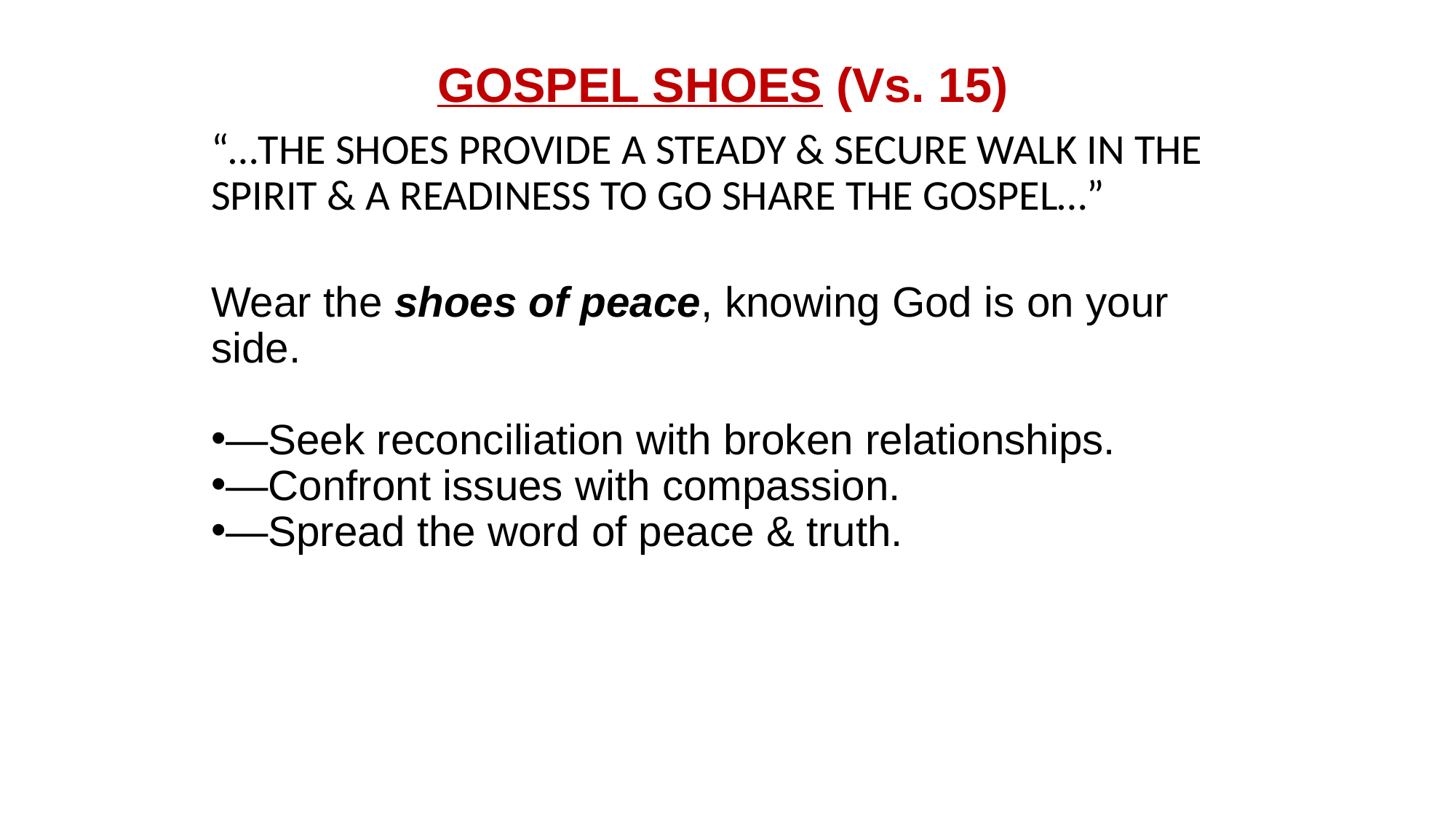

GOSPEL SHOES (Vs. 15)
“…THE SHOES PROVIDE A STEADY & SECURE WALK IN THE SPIRIT & A READINESS TO GO SHARE THE GOSPEL…”

Wear the shoes of peace, knowing God is on your side.

—Seek reconciliation with broken relationships.
—Confront issues with compassion.
—Spread the word of peace & truth.